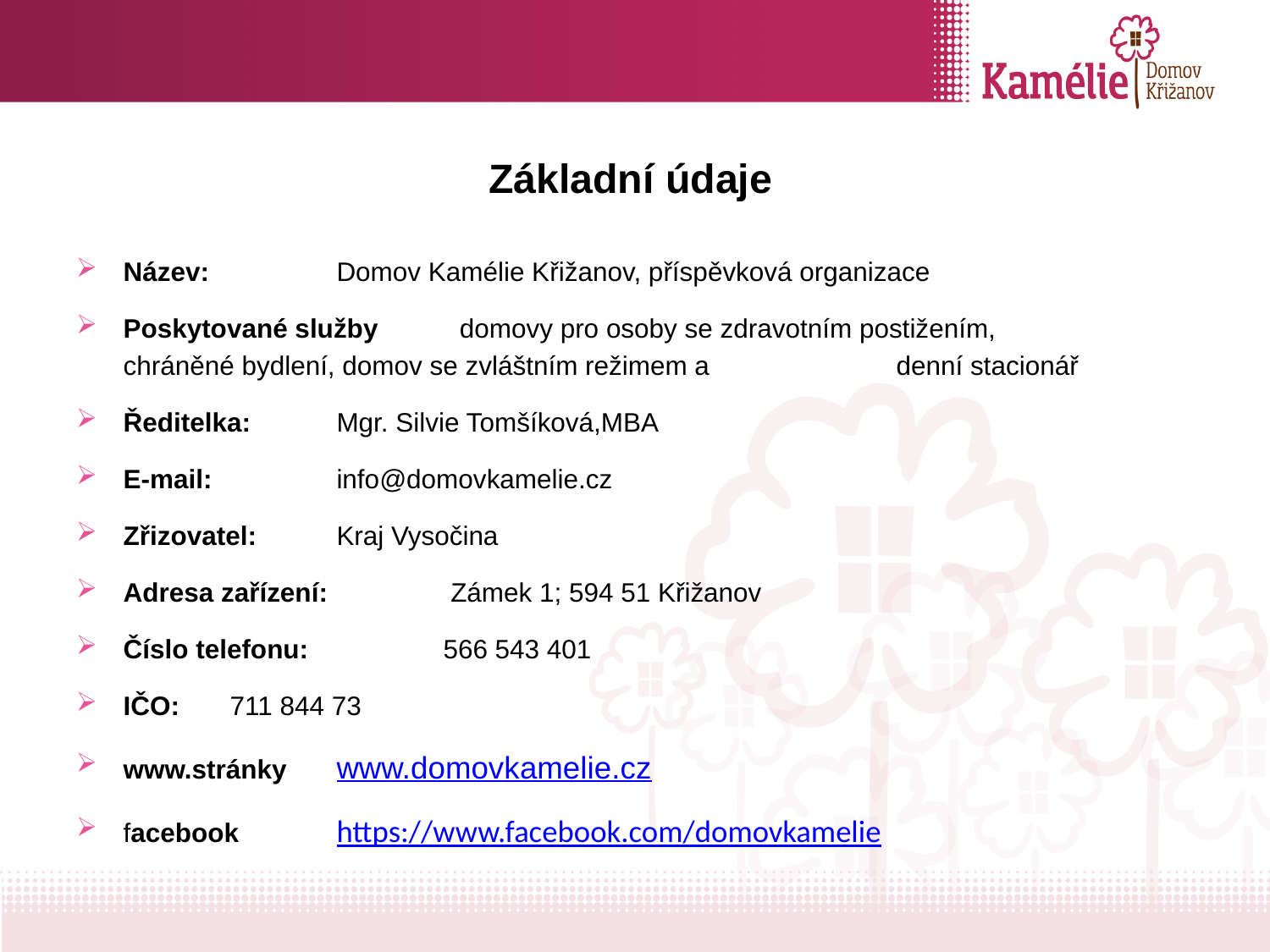

# Základní údaje
Název:     		Domov Kamélie Křižanov, příspěvková organizace
Poskytované služby           domovy pro osoby se zdravotním postižením,			              	chráněné bydlení, domov se zvláštním režimem a 			                  denní stacionář
Ředitelka:     		Mgr. Silvie Tomšíková,MBA
E-mail:          		info@domovkamelie.cz
Zřizovatel:     		Kraj Vysočina
Adresa zařízení:    	 Zámek 1; 594 51 Křižanov
Číslo telefonu:     	566 543 401
IČO:     		711 844 73
www.stránky		www.domovkamelie.cz
facebook		https://www.facebook.com/domovkamelie